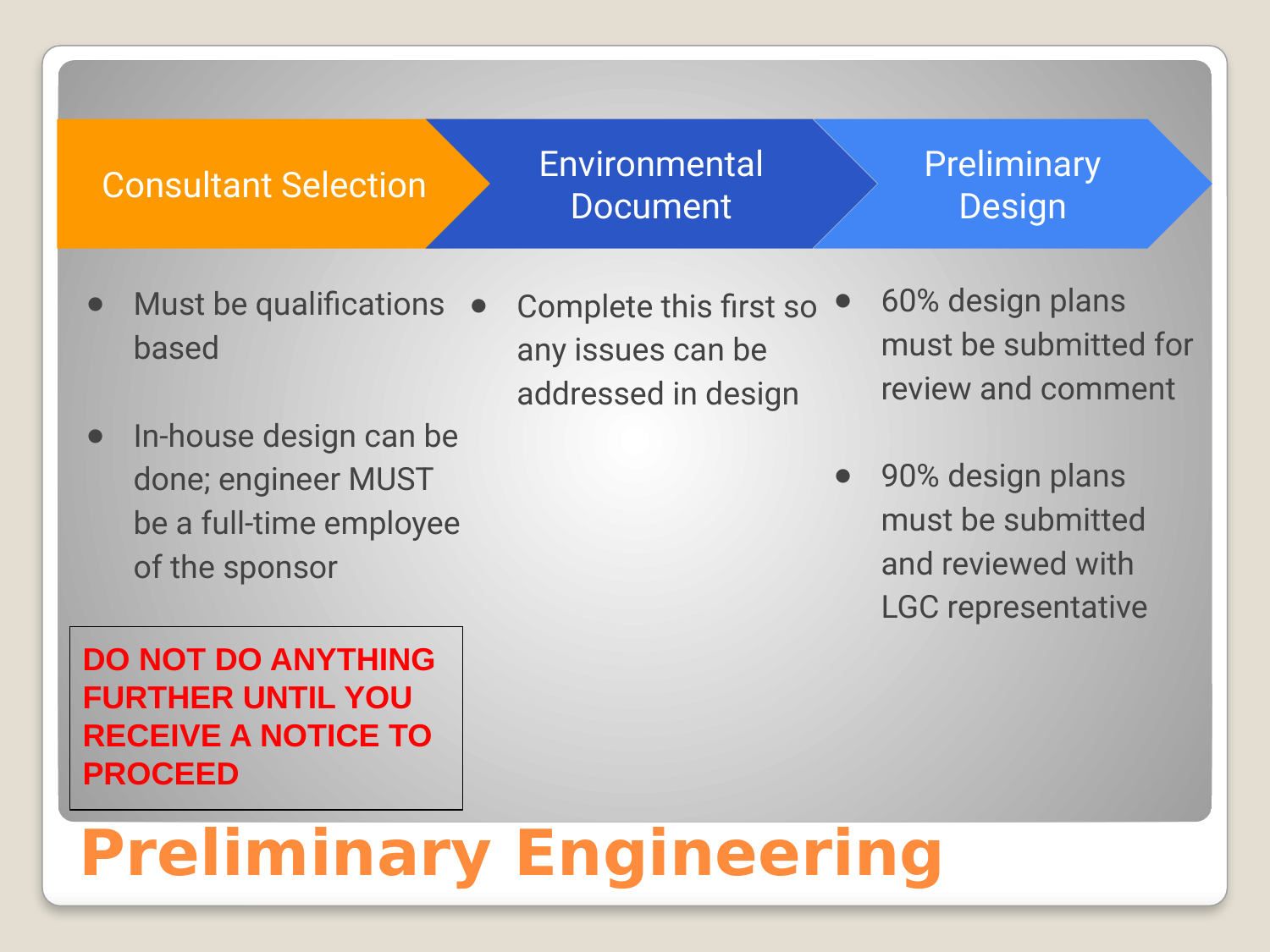

Environmental Document
Complete this first so any issues can be addressed in design
Consultant Selection
Must be qualifications based

In-house design can be done; engineer MUST be a full-time employee of the sponsor

Preliminary Design
60% design plans must be submitted for review and comment

90% design plans must be submitted and reviewed with LGC representative
DO NOT DO ANYTHING FURTHER UNTIL YOU RECEIVE A NOTICE TO PROCEED
# Preliminary Engineering